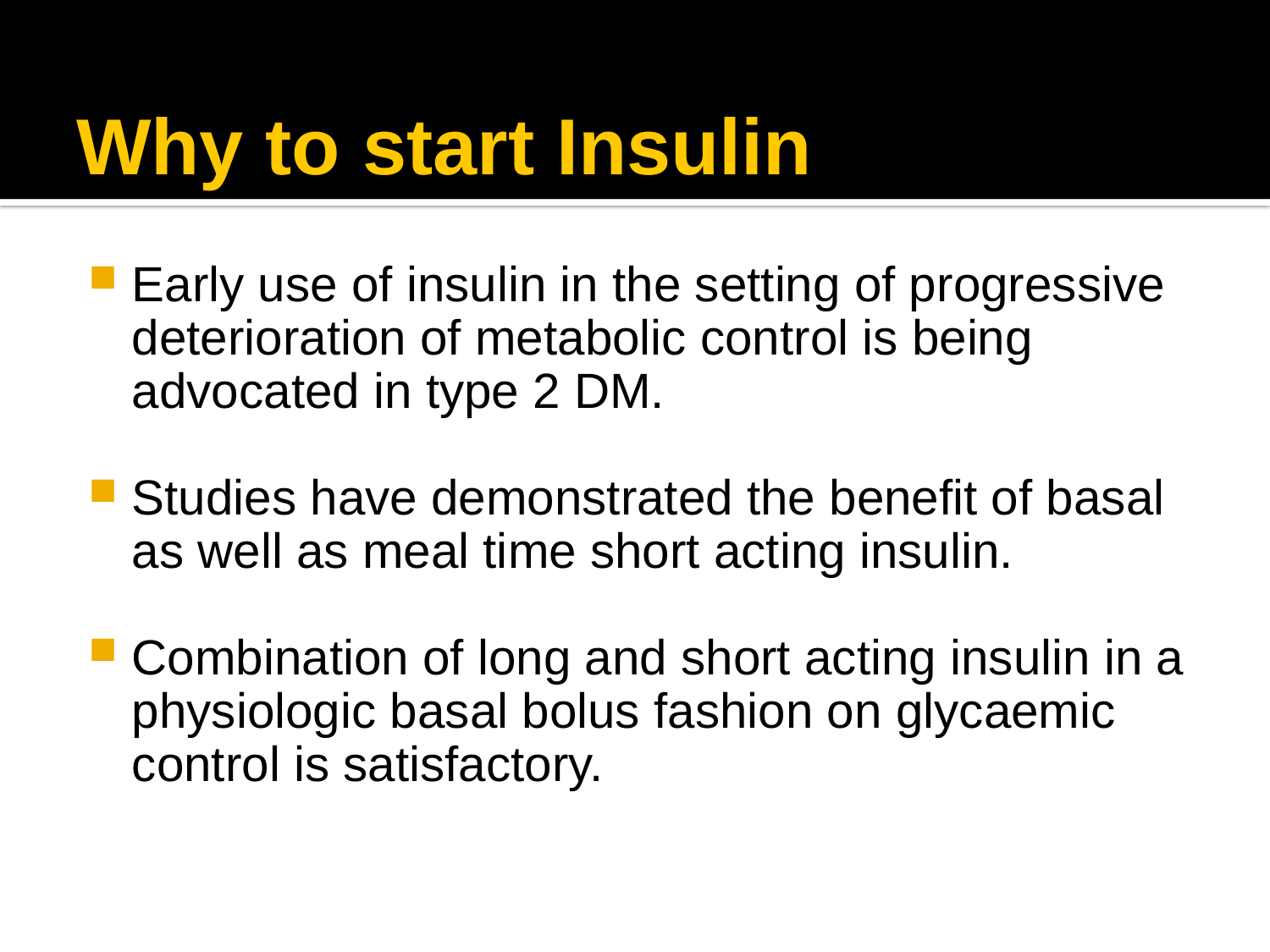

# Why to start Insulin
Early use of insulin in the setting of progressive deterioration of metabolic control is being advocated in type 2 DM.

Studies have demonstrated the benefit of basal as well as meal time short acting insulin.

Combination of long and short acting insulin in a physiologic basal bolus fashion on glycaemic control is satisfactory.
Palumbo PJ. Cleve Clin J Med.2004;71:385-91